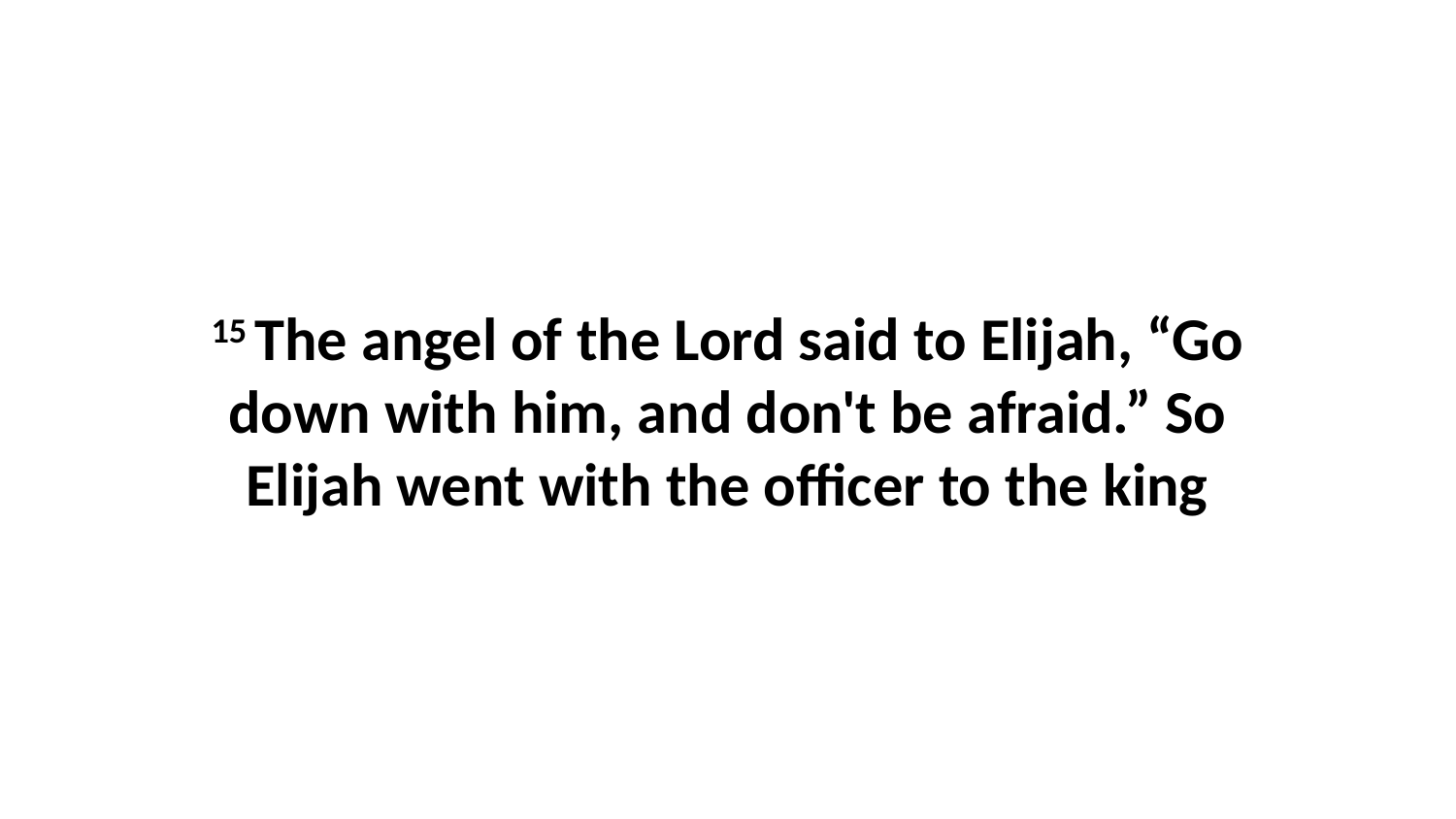

15 The angel of the Lord said to Elijah, “Go down with him, and don't be afraid.” So Elijah went with the officer to the king